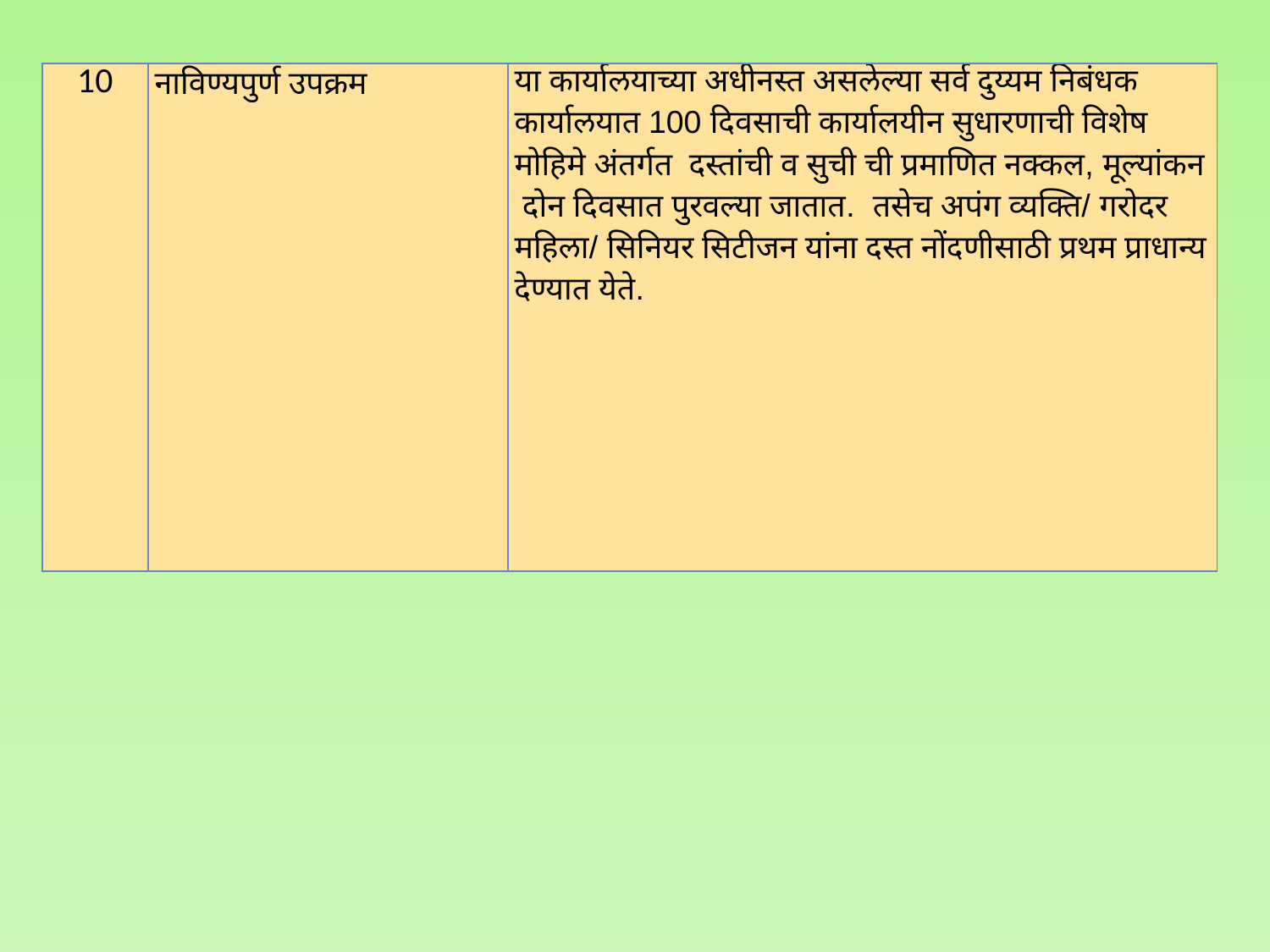

| 10 | नाविण्यपुर्ण उपक्रम | या कार्यालयाच्या अधीनस्त असलेल्या सर्व दुय्यम निबंधक कार्यालयात 100 दिवसाची कार्यालयीन सुधारणाची विशेष मोहिमे अंतर्गत दस्तांची व सुची ची प्रमाणित नक्कल, मूल्यांकन दोन दिवसात पुरवल्या जातात. तसेच अपंग व्यक्ति/ गरोदर महिला/ सिनियर सिटीजन यांना दस्त नोंदणीसाठी प्रथम प्राधान्य देण्यात येते. |
| --- | --- | --- |